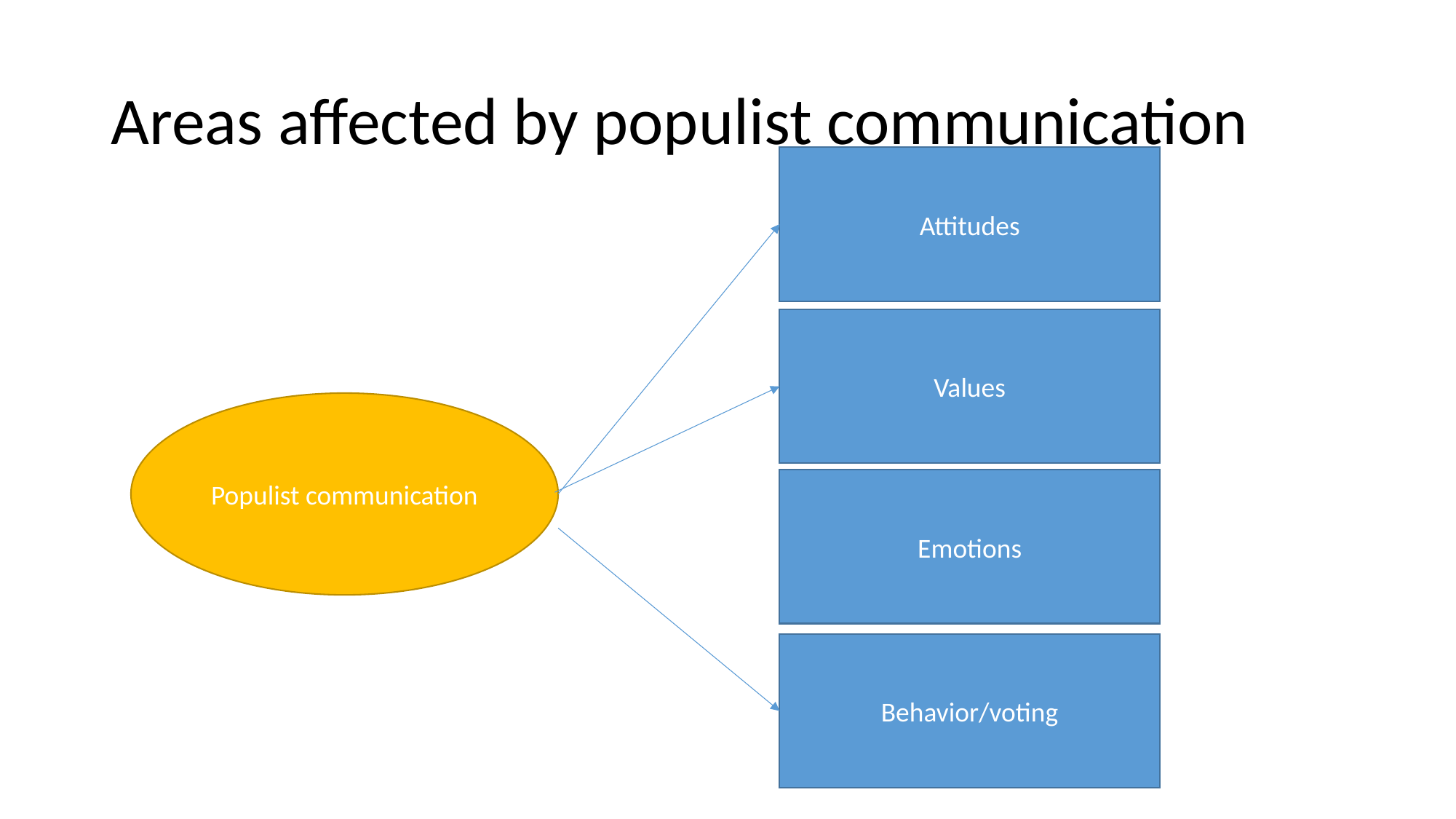

# Areas affected by populist communication
Attitudes

Values
Populist communication
Emotions
Behavior/voting